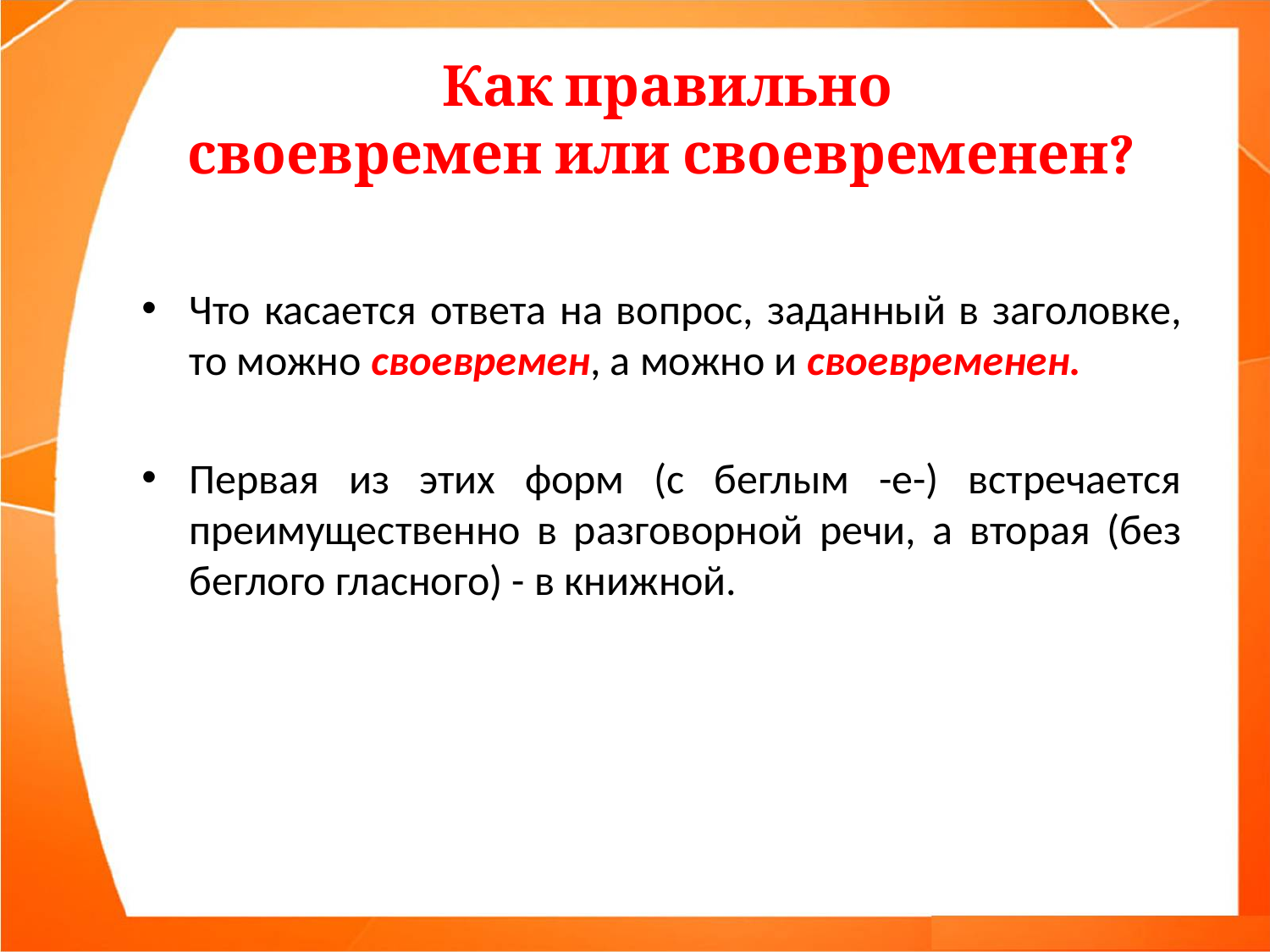

# Как правильно своевремен или своевременен?
Что касается ответа на вопрос, заданный в заголовке, то можно своевремен, а можно и своевременен.

Первая из этих форм (с беглым -е-) встречается преимущественно в разговорной речи, а вторая (без беглого гласного) - в книжной.